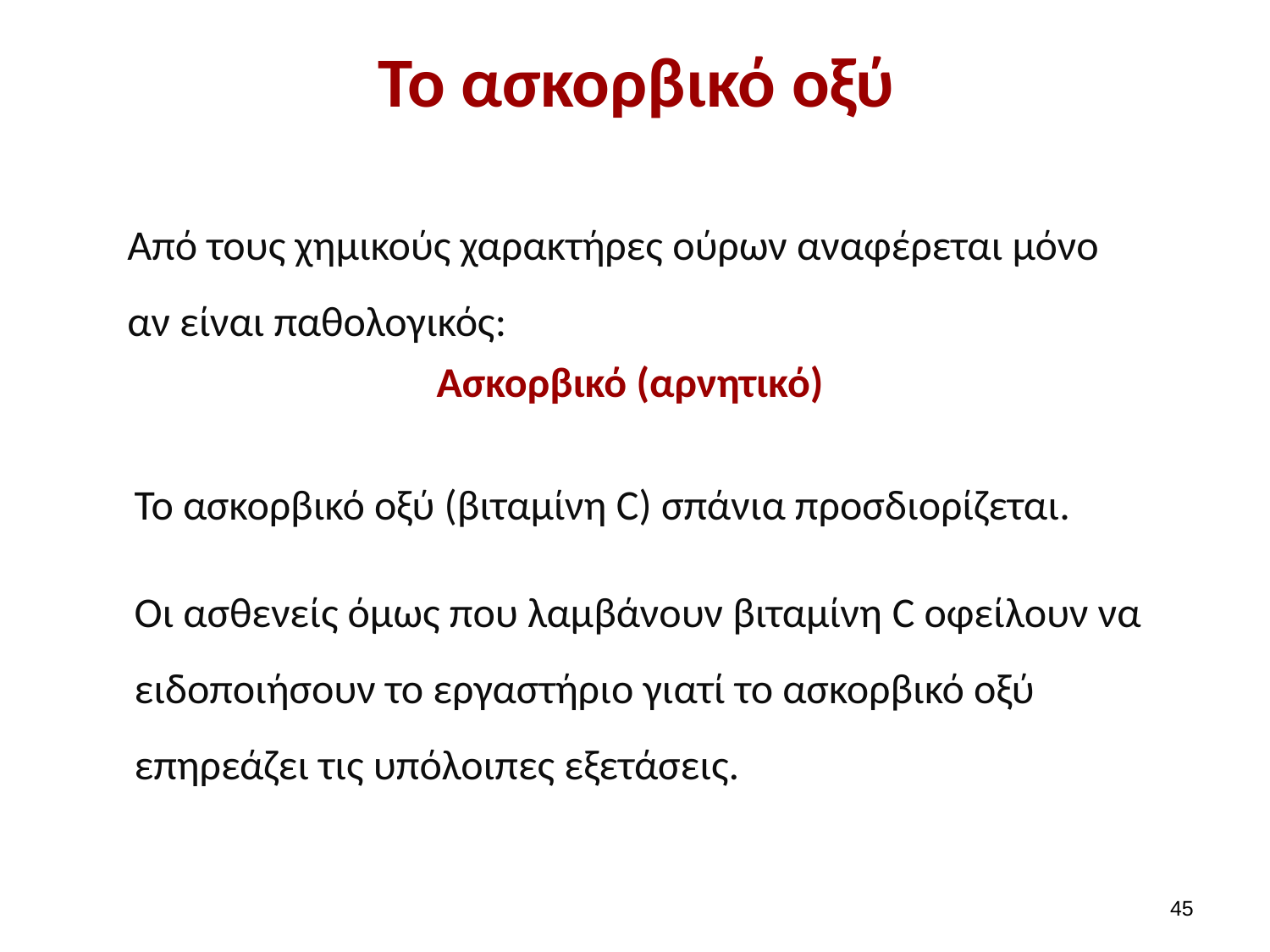

# Το ασκορβικό οξύ
Από τους χημικούς χαρακτήρες ούρων αναφέρεται μόνο αν είναι παθολογικός:
Ασκορβικό (αρνητικό)

Το ασκορβικό οξύ (βιταμίνη C) σπάνια προσδιορίζεται.
Oι ασθενείς όμως που λαμβάνουν βιταμίνη C οφείλουν να ειδοποιήσουν το εργαστήριο γιατί το ασκορβικό οξύ επηρεάζει τις υπόλοιπες εξετάσεις.
45